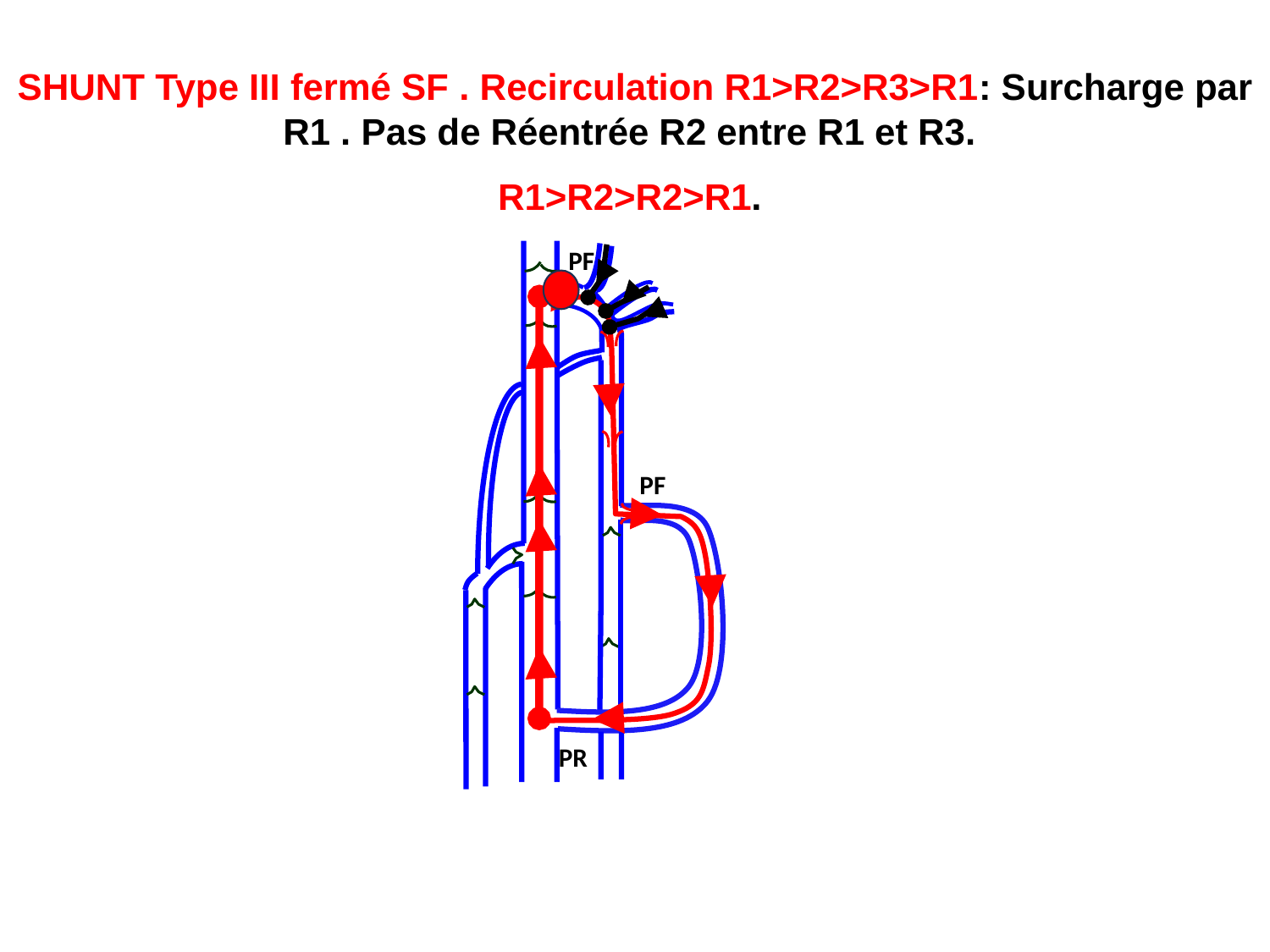

SHUNT Type III fermé SF . Recirculation R1>R2>R3>R1: Surcharge par R1 . Pas de Réentrée R2 entre R1 et R3.

R1>R2>R2>R1.

PF

PF
PR